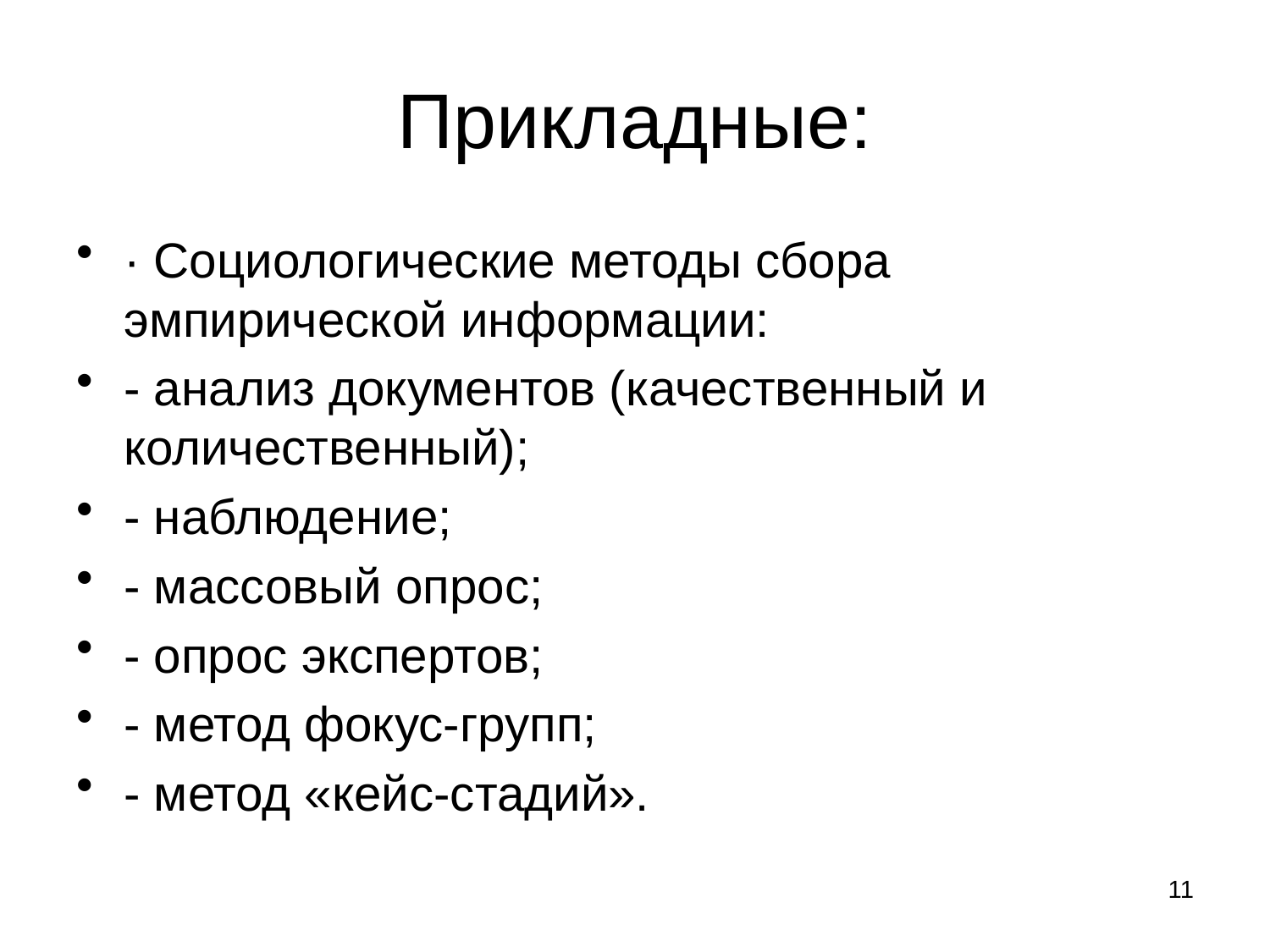

# Прикладные:
· Социологические методы сбора эмпирической информации:
- анализ документов (качественный и количественный);
- наблюдение;
- массовый опрос;
- опрос экспертов;
- метод фокус-групп;
- метод «кейс-стадий».

11